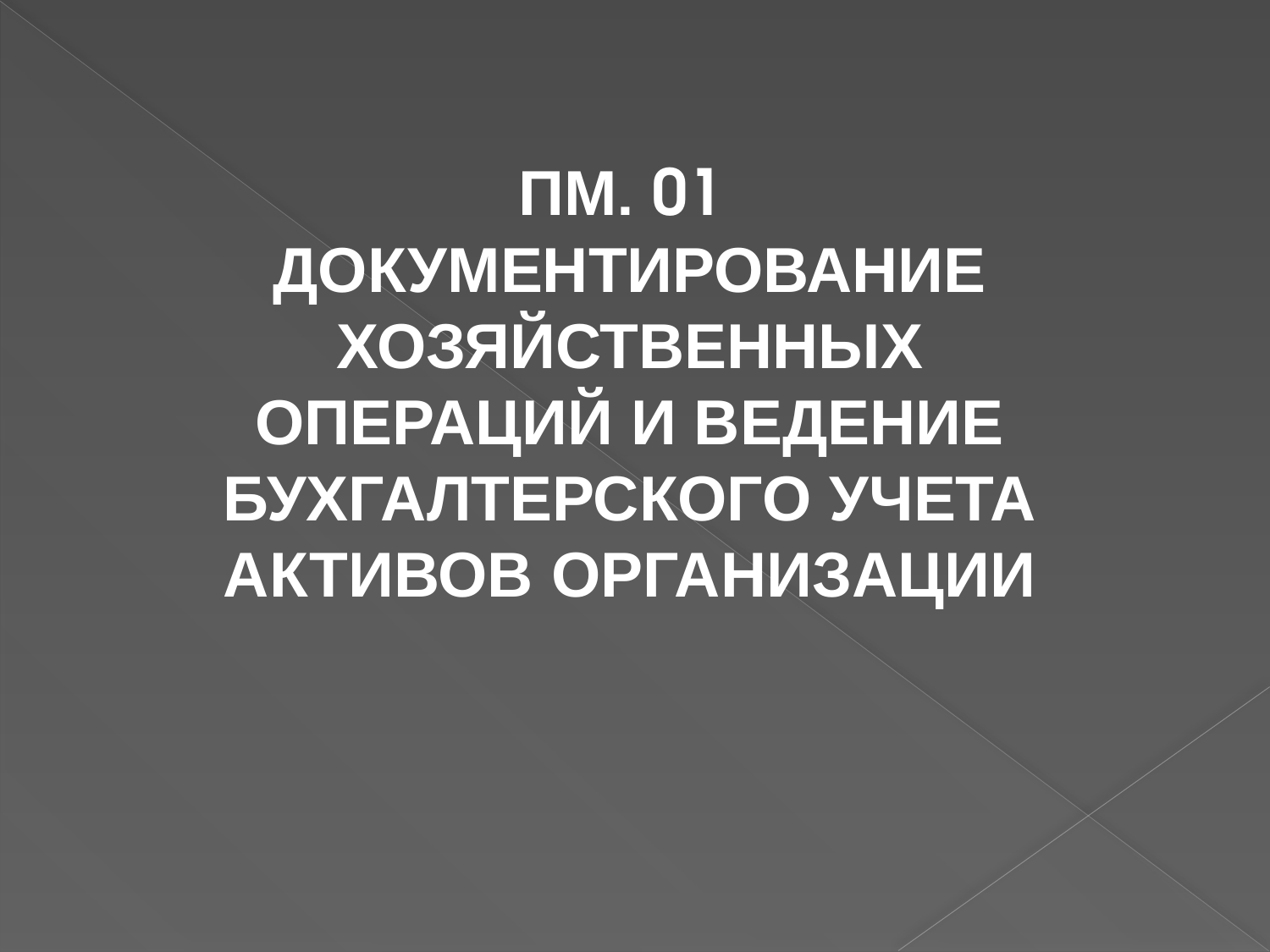

ПМ. 01
ДОКУМЕНТИРОВАНИЕ ХОЗЯЙСТВЕННЫХ ОПЕРАЦИЙ И ВЕДЕНИЕ БУХГАЛТЕРСКОГО УЧЕТА АКТИВОВ ОРГАНИЗАЦИИ